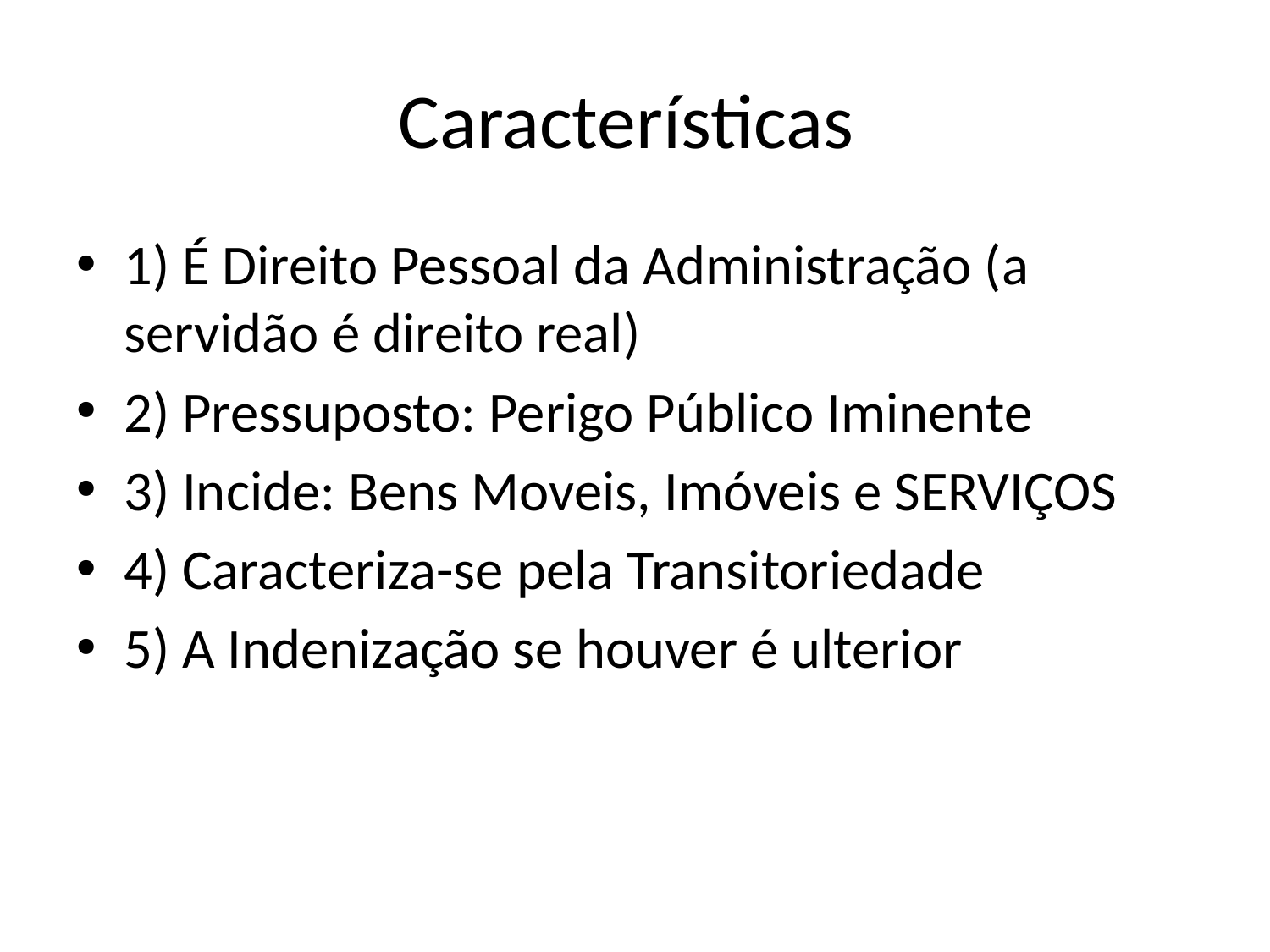

# Características
1) É Direito Pessoal da Administração (a servidão é direito real)
2) Pressuposto: Perigo Público Iminente
3) Incide: Bens Moveis, Imóveis e SERVIÇOS
4) Caracteriza-se pela Transitoriedade
5) A Indenização se houver é ulterior